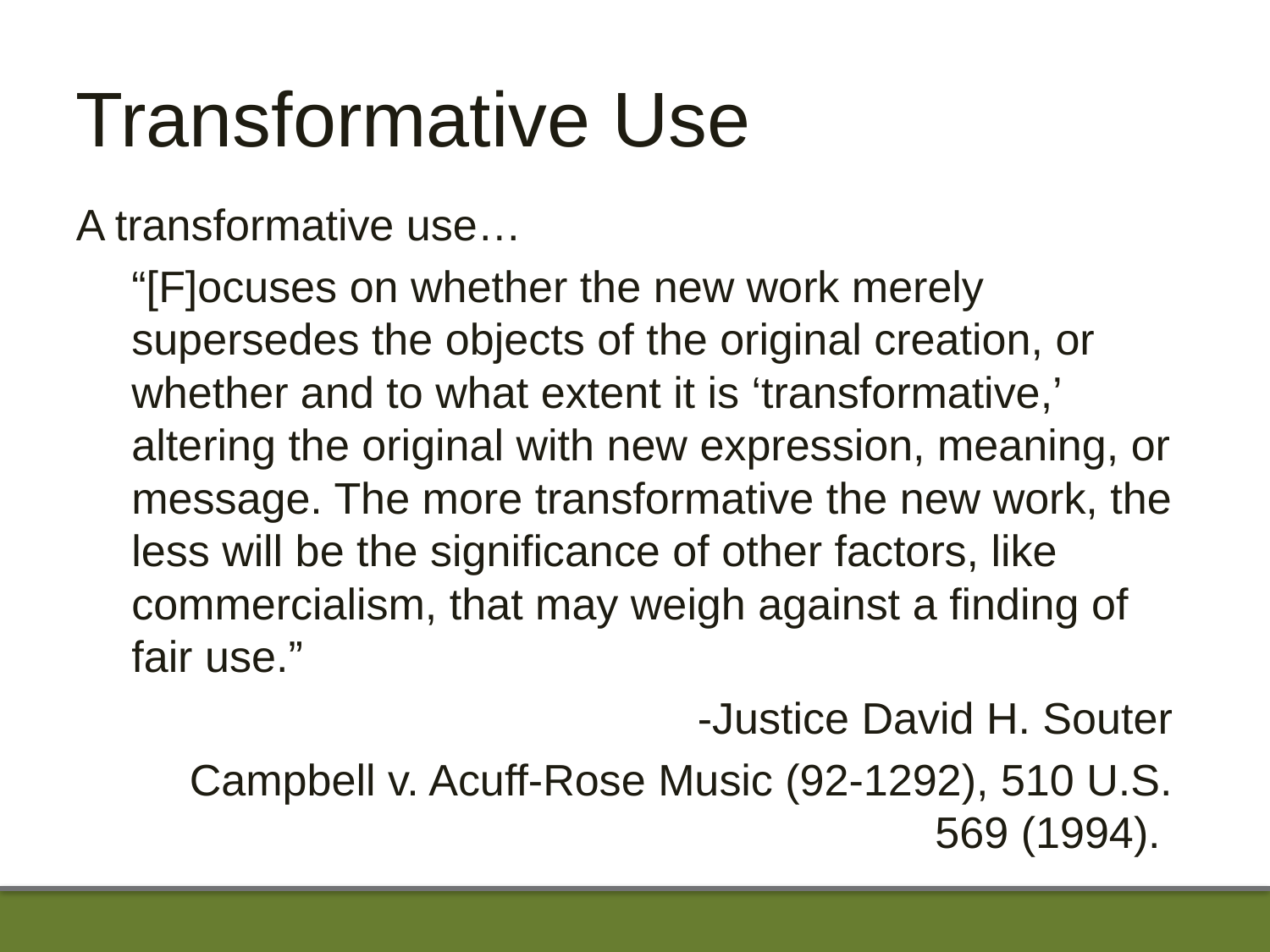

# Transformative Use
A transformative use…
“[F]ocuses on whether the new work merely supersedes the objects of the original creation, or whether and to what extent it is ‘transformative,’ altering the original with new expression, meaning, or message. The more transformative the new work, the less will be the significance of other factors, like commercialism, that may weigh against a finding of fair use.”
-Justice David H. Souter
Campbell v. Acuff-Rose Music (92-1292), 510 U.S. 569 (1994).